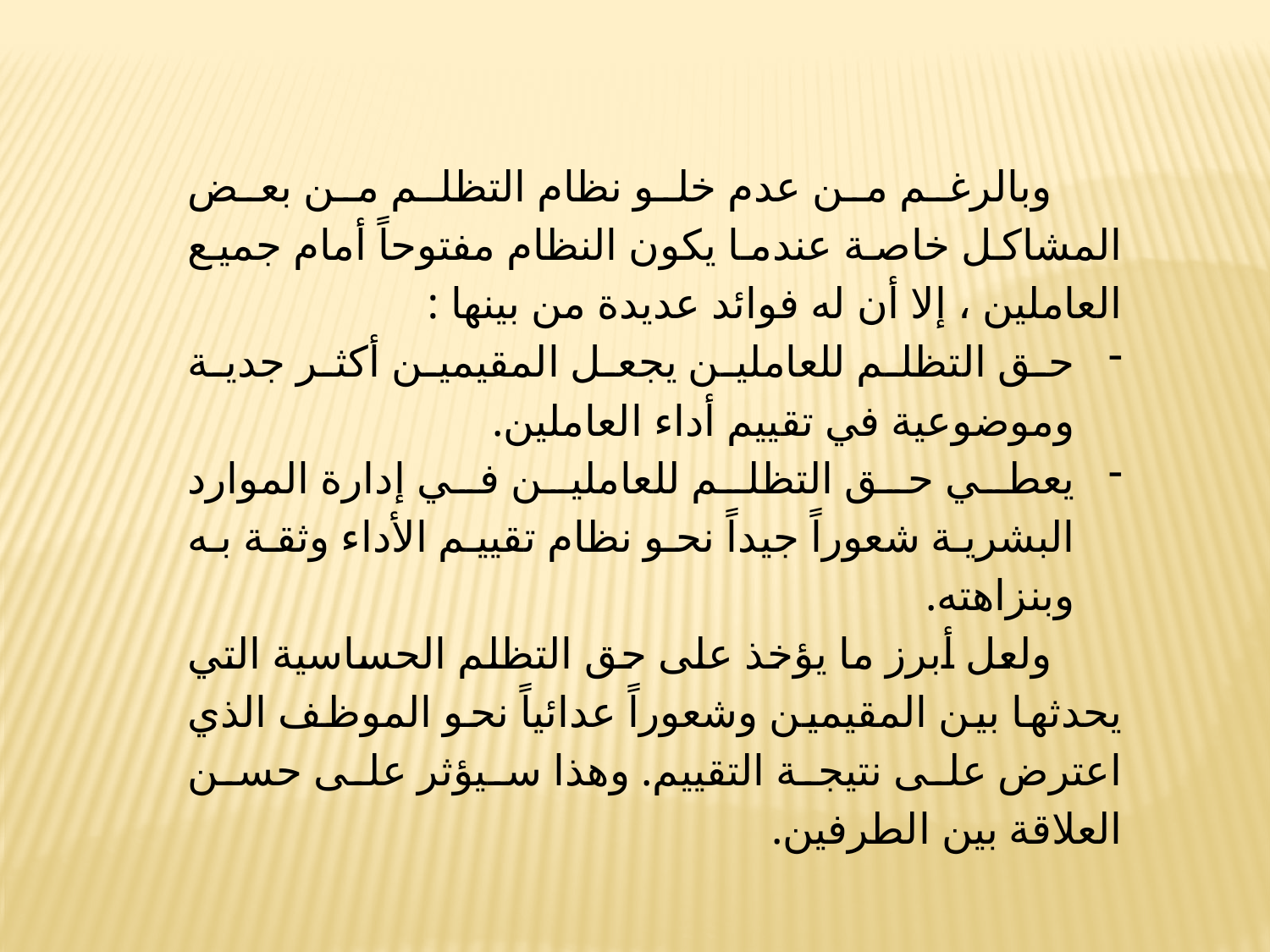

وبالرغم من عدم خلو نظام التظلم من بعض المشاكل خاصة عندما يكون النظام مفتوحاً أمام جميع العاملين ، إلا أن له فوائد عديدة من بينها :
حق التظلم للعاملين يجعل المقيمين أكثر جدية وموضوعية في تقييم أداء العاملين.
يعطي حق التظلم للعاملين في إدارة الموارد البشرية شعوراً جيداً نحو نظام تقييم الأداء وثقة به وبنزاهته.
ولعل أبرز ما يؤخذ على حق التظلم الحساسية التي يحدثها بين المقيمين وشعوراً عدائياً نحو الموظف الذي اعترض على نتيجة التقييم. وهذا سيؤثر على حسن العلاقة بين الطرفين.